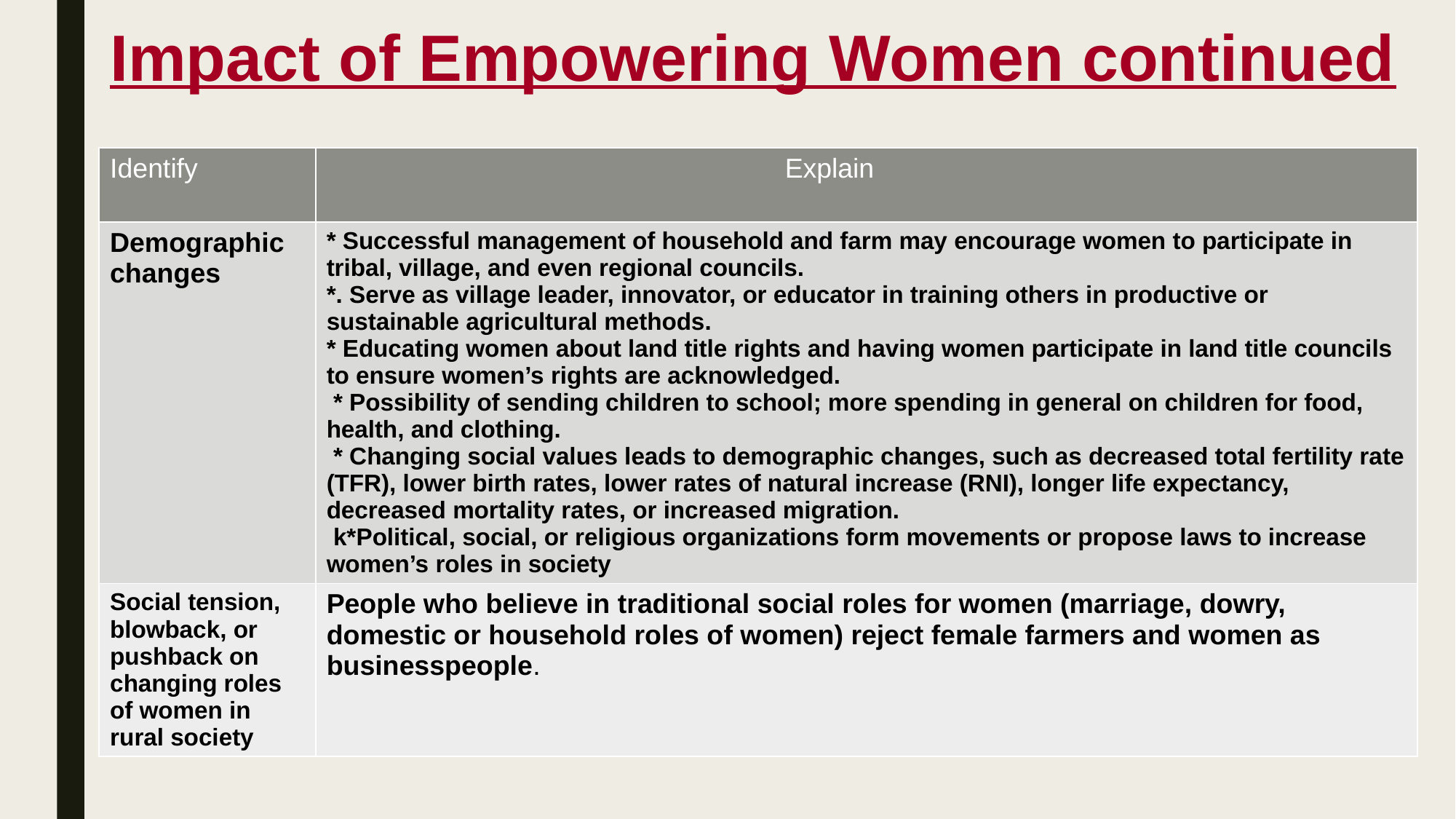

# Impact of Empowering Women continued
| Identify | Explain |
| --- | --- |
| Demographic changes | \* Successful management of household and farm may encourage women to participate in tribal, village, and even regional councils. \*. Serve as village leader, innovator, or educator in training others in productive or sustainable agricultural methods. \* Educating women about land title rights and having women participate in land title councils to ensure women’s rights are acknowledged. \* Possibility of sending children to school; more spending in general on children for food, health, and clothing. \* Changing social values leads to demographic changes, such as decreased total fertility rate (TFR), lower birth rates, lower rates of natural increase (RNI), longer life expectancy, decreased mortality rates, or increased migration. k\*Political, social, or religious organizations form movements or propose laws to increase women’s roles in society |
| Social tension, blowback, or pushback on changing roles of women in rural society | People who believe in traditional social roles for women (marriage, dowry, domestic or household roles of women) reject female farmers and women as businesspeople. |